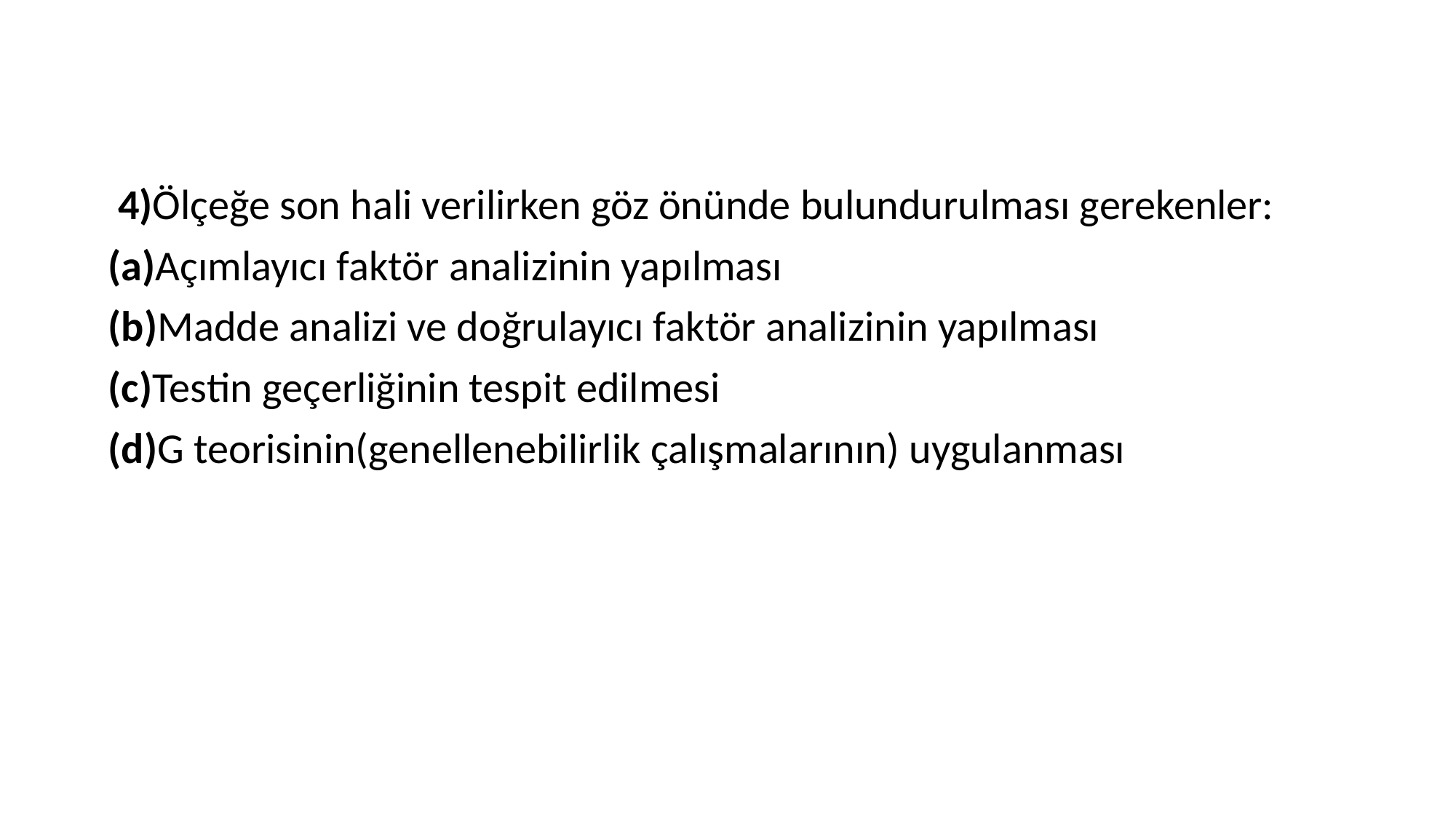

#
 4)Ölçeğe son hali verilirken göz önünde bulundurulması gerekenler:
(a)Açımlayıcı faktör analizinin yapılması
(b)Madde analizi ve doğrulayıcı faktör analizinin yapılması
(c)Testin geçerliğinin tespit edilmesi
(d)G teorisinin(genellenebilirlik çalışmalarının) uygulanması